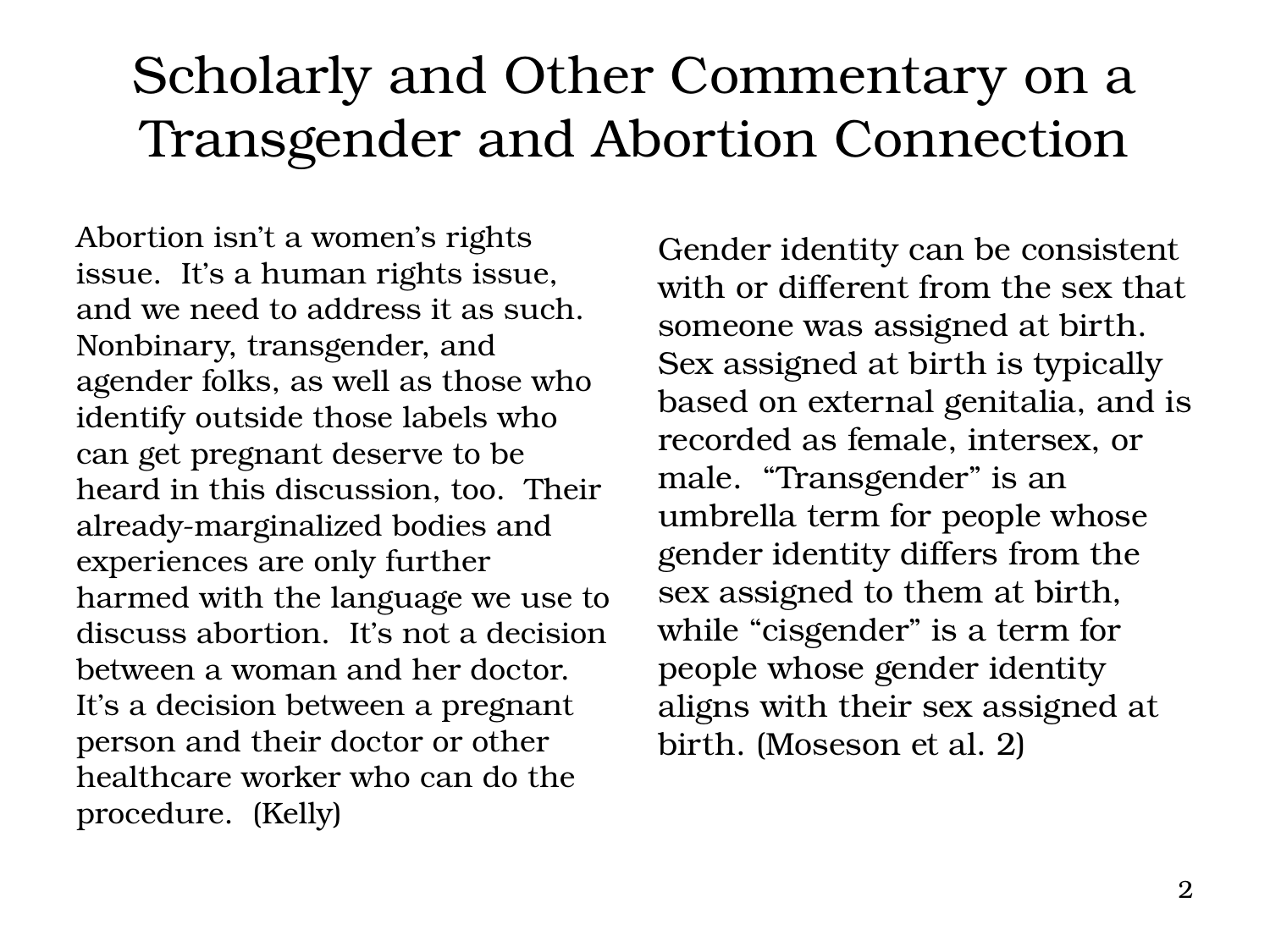

# Scholarly and Other Commentary on a Transgender and Abortion Connection
Abortion isn’t a women’s rights issue.  It’s a human rights issue, and we need to address it as such.  Nonbinary, transgender, and agender folks, as well as those who identify outside those labels who can get pregnant deserve to be heard in this discussion, too.  Their already-marginalized bodies and experiences are only further harmed with the language we use to discuss abortion.  It’s not a decision between a woman and her doctor.  It’s a decision between a pregnant person and their doctor or other healthcare worker who can do the procedure.  (Kelly)

Gender identity can be consistent with or different from the sex that someone was assigned at birth.  Sex assigned at birth is typically based on external genitalia, and is recorded as female, intersex, or male.  “Transgender” is an umbrella term for people whose gender identity differs from the sex assigned to them at birth, while “cisgender” is a term for people whose gender identity aligns with their sex assigned at birth. (Moseson et al. 2)

2